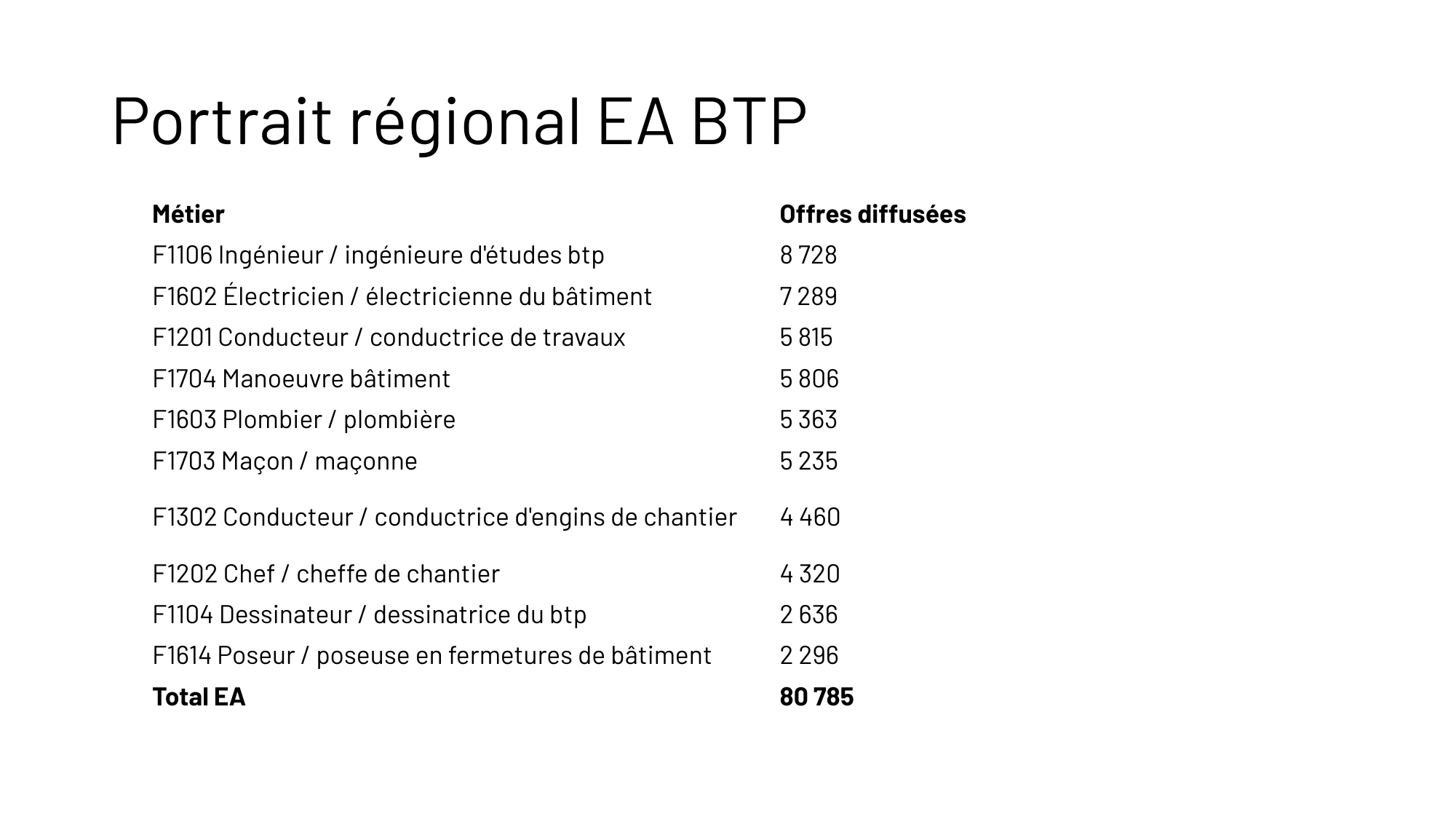

# Portrait régional EA BTP
| Métier | Offres diffusées |
| --- | --- |
| F1106 Ingénieur / ingénieure d'études btp | 8 728 |
| F1602 Électricien / électricienne du bâtiment | 7 289 |
| F1201 Conducteur / conductrice de travaux | 5 815 |
| F1704 Manoeuvre bâtiment | 5 806 |
| F1603 Plombier / plombière | 5 363 |
| F1703 Maçon / maçonne | 5 235 |
| F1302 Conducteur / conductrice d'engins de chantier | 4 460 |
| F1202 Chef / cheffe de chantier | 4 320 |
| F1104 Dessinateur / dessinatrice du btp | 2 636 |
| F1614 Poseur / poseuse en fermetures de bâtiment | 2 296 |
| Total EA | 80 785 |